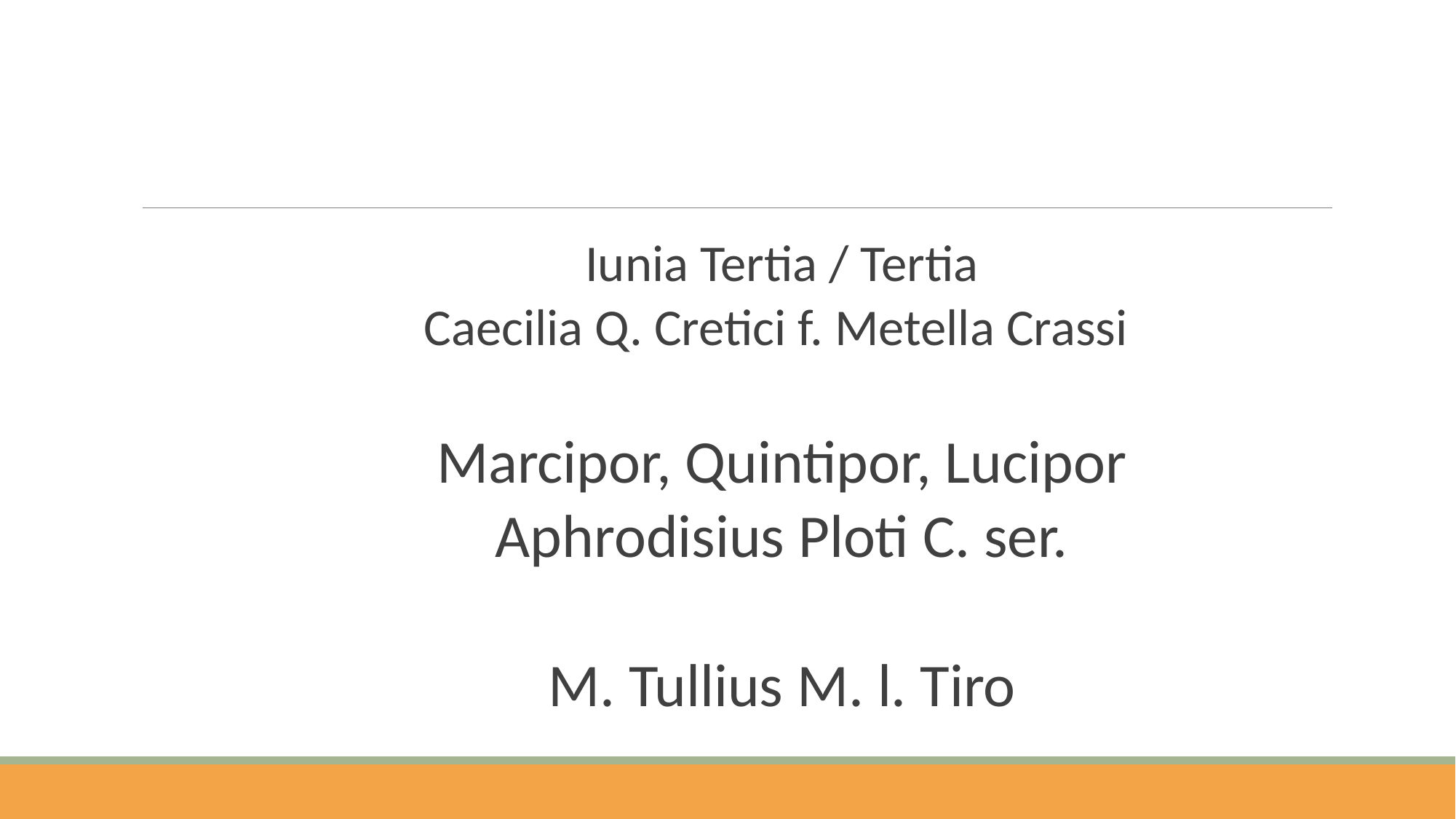

Iunia Tertia / Tertia
Caecilia Q. Cretici f. Metella Crassi

Marcipor, Quintipor, Lucipor
Aphrodisius Ploti C. ser.

M. Tullius M. l. Tiro